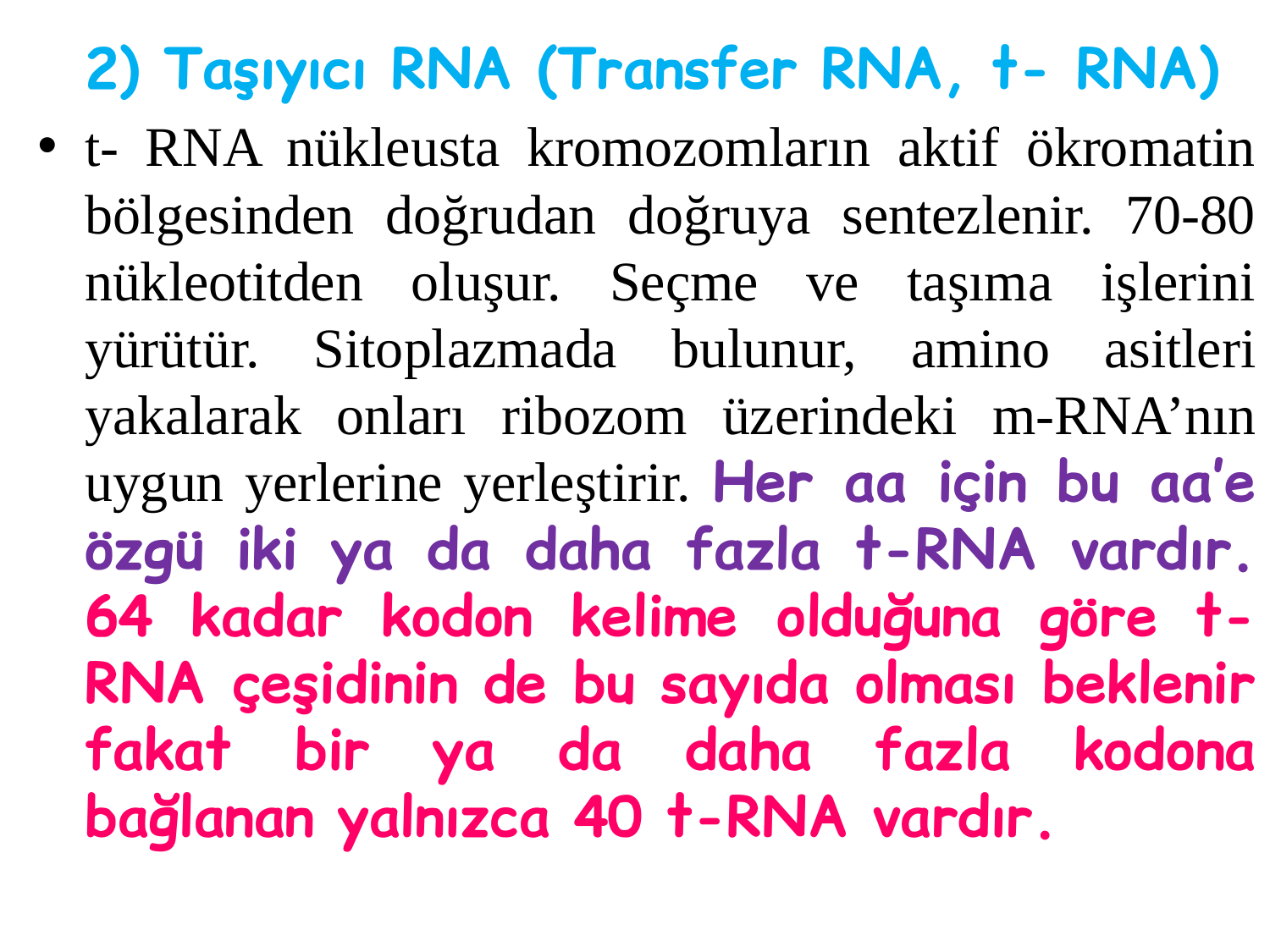

2) Taşıyıcı RNA (Transfer RNA, t- RNA)
t- RNA nükleusta kromozomların aktif ökromatin bölgesinden doğrudan doğruya sentezlenir. 70-80 nükleotitden oluşur. Seçme ve taşıma işlerini yürütür. Sitoplazmada bulunur, amino asitleri yakalarak onları ribozom üzerindeki m-RNA’nın uygun yerlerine yerleştirir. Her aa için bu aa’e özgü iki ya da daha fazla t-RNA vardır. 64 kadar kodon kelime olduğuna göre t-RNA çeşidinin de bu sayıda olması beklenir fakat bir ya da daha fazla kodona bağlanan yalnızca 40 t-RNA vardır.